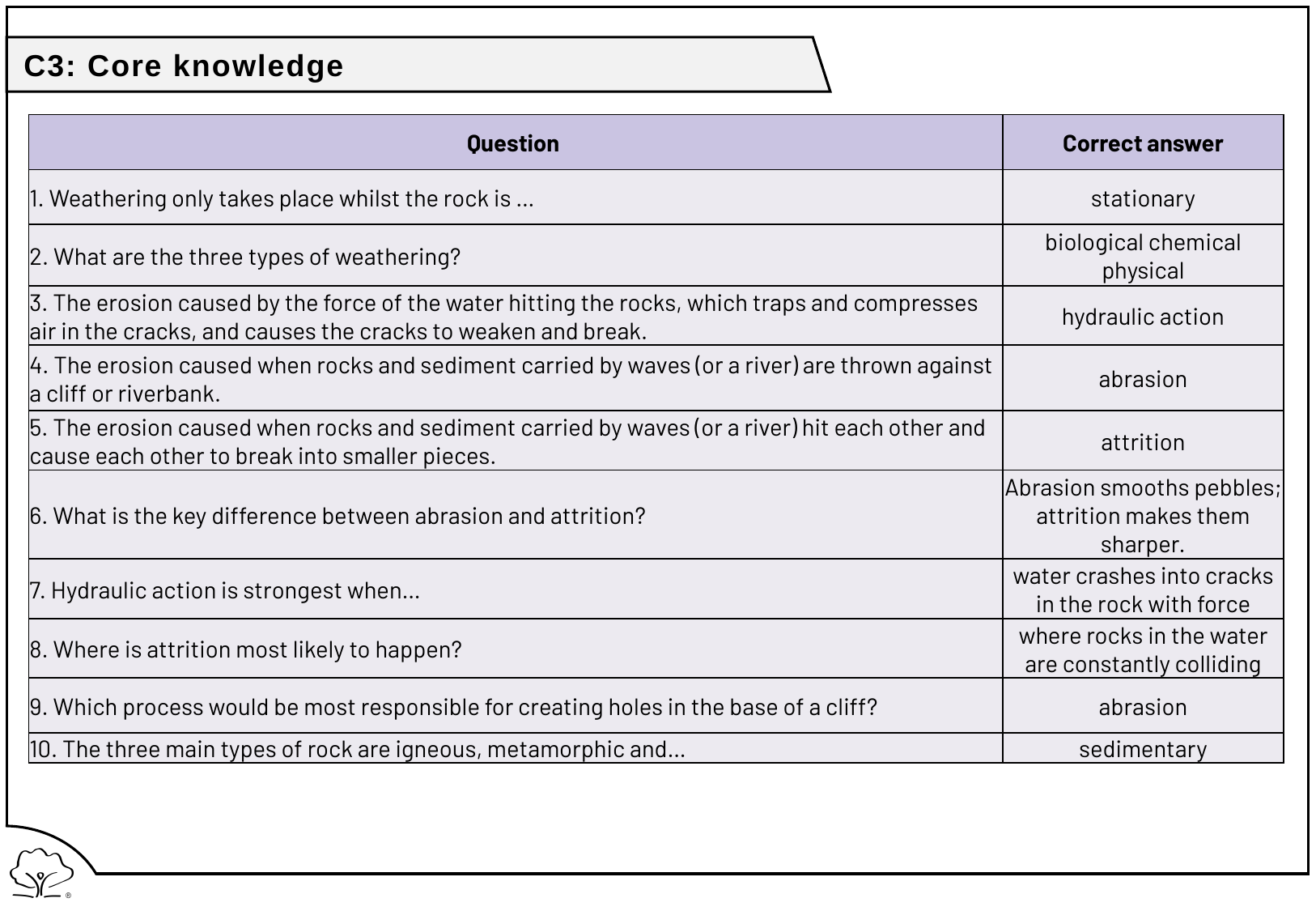

C3: Core knowledge
| Question | Correct answer |
| --- | --- |
| 1. Weathering only takes place whilst the rock is … | stationary |
| 2. What are the three types of weathering? | biological chemical physical |
| 3. The erosion caused by the force of the water hitting the rocks, which traps and compresses air in the cracks, and causes the cracks to weaken and break. | hydraulic action |
| 4. The erosion caused when rocks and sediment carried by waves (or a river) are thrown against a cliff or riverbank. | abrasion |
| 5. The erosion caused when rocks and sediment carried by waves (or a river) hit each other and cause each other to break into smaller pieces. | attrition |
| 6. What is the key difference between abrasion and attrition? | Abrasion smooths pebbles; attrition makes them sharper. |
| 7. Hydraulic action is strongest when… | water crashes into cracks in the rock with force |
| 8. Where is attrition most likely to happen? | where rocks in the water are constantly colliding |
| 9. Which process would be most responsible for creating holes in the base of a cliff? | abrasion |
| 10. The three main types of rock are igneous, metamorphic and… | sedimentary |